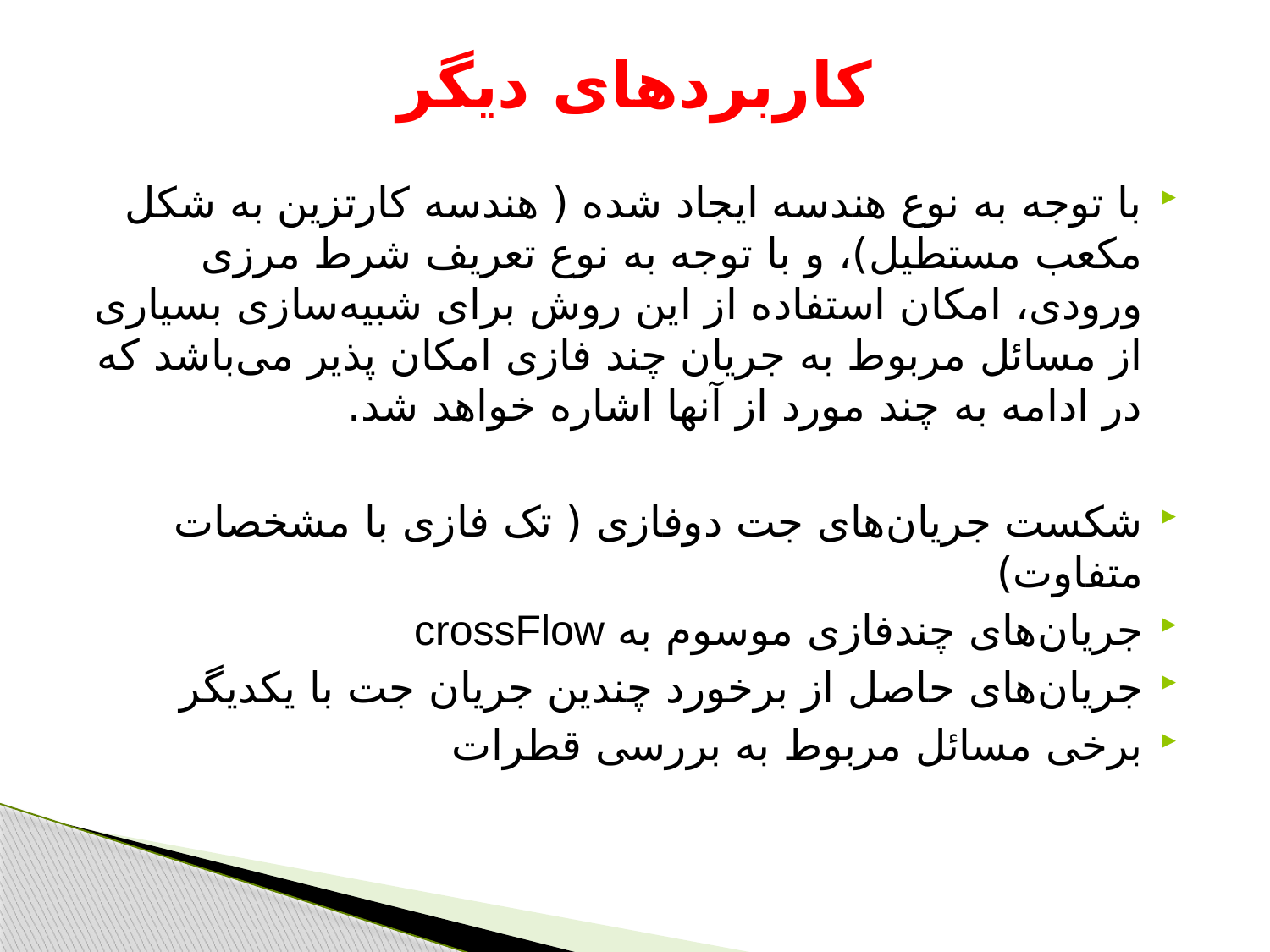

# کاربردهای دیگر
با توجه به نوع هندسه ایجاد شده ( هندسه کارتزین به شکل مکعب مستطیل)، و با توجه به نوع تعریف شرط مرزی ورودی، امکان استفاده از این روش برای شبیه‌سازی بسیاری از مسائل مربوط به جریان چند فازی امکان پذیر می‌باشد که در ادامه به چند مورد از آنها اشاره خواهد شد.

شکست جریان‌های جت دوفازی ( تک فازی با مشخصات متفاوت)
جریان‌های چندفازی موسوم به crossFlow
جریان‌های حاصل از برخورد چندین جریان جت با یکدیگر
برخی مسائل مربوط به بررسی قطرات